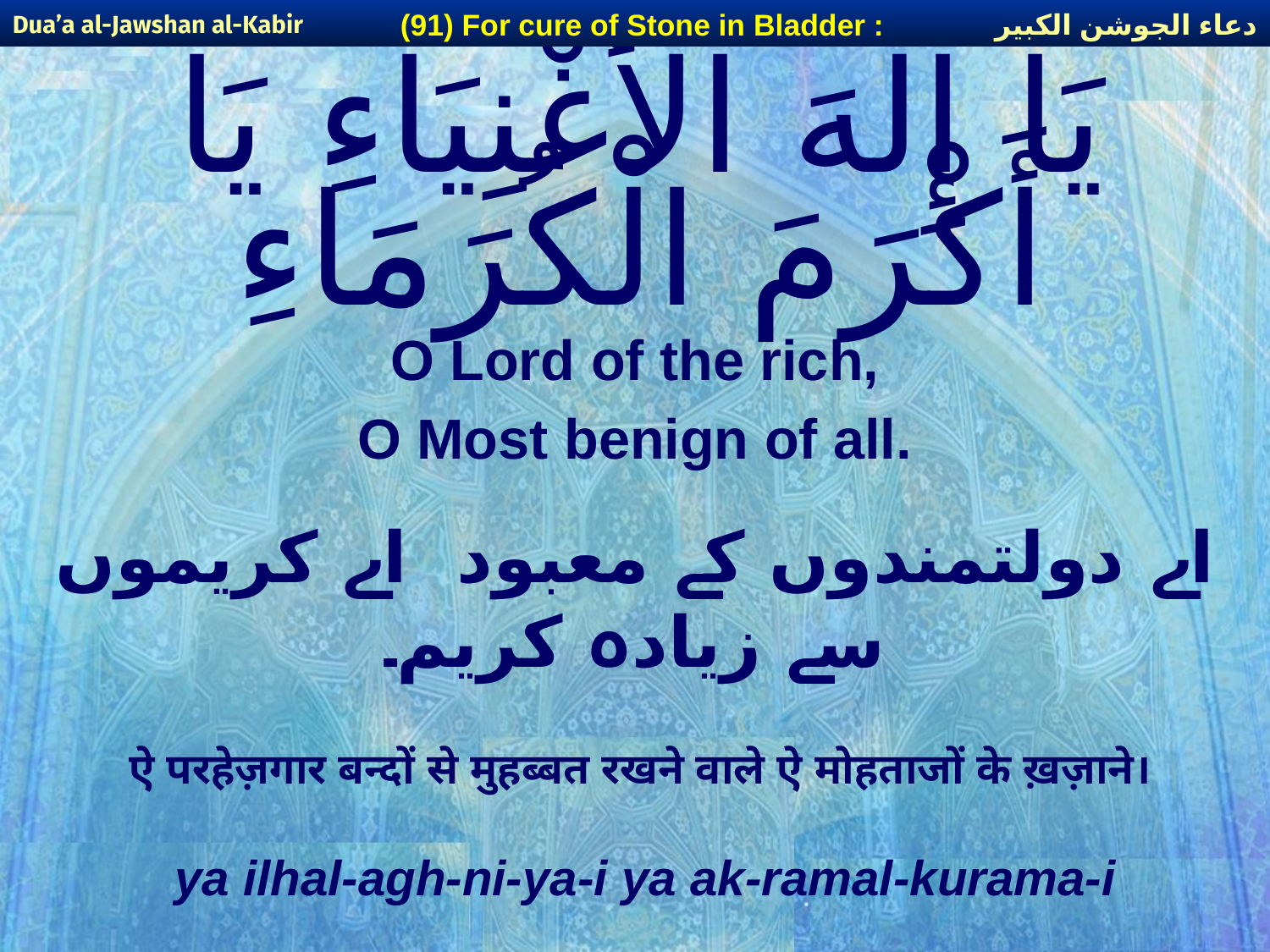

دعاء الجوشن الكبير
(91) For cure of Stone in Bladder :
Dua’a al-Jawshan al-Kabir
# يَا إِلَهَ الأَغْنِيَاءِ يَا أَكْرَمَ الْكُرَمَاءِ
O Lord of the rich,
O Most benign of all.
اے دولتمندوں کے معبود  اے کریموں سے زیادہ کریم۔
ऐ परहेज़गार बन्दों से मुहब्बत रखने वाले ऐ मोहताजों के ख़ज़ाने।
ya ilhal-agh-ni-ya-i ya ak-ramal-kurama-i